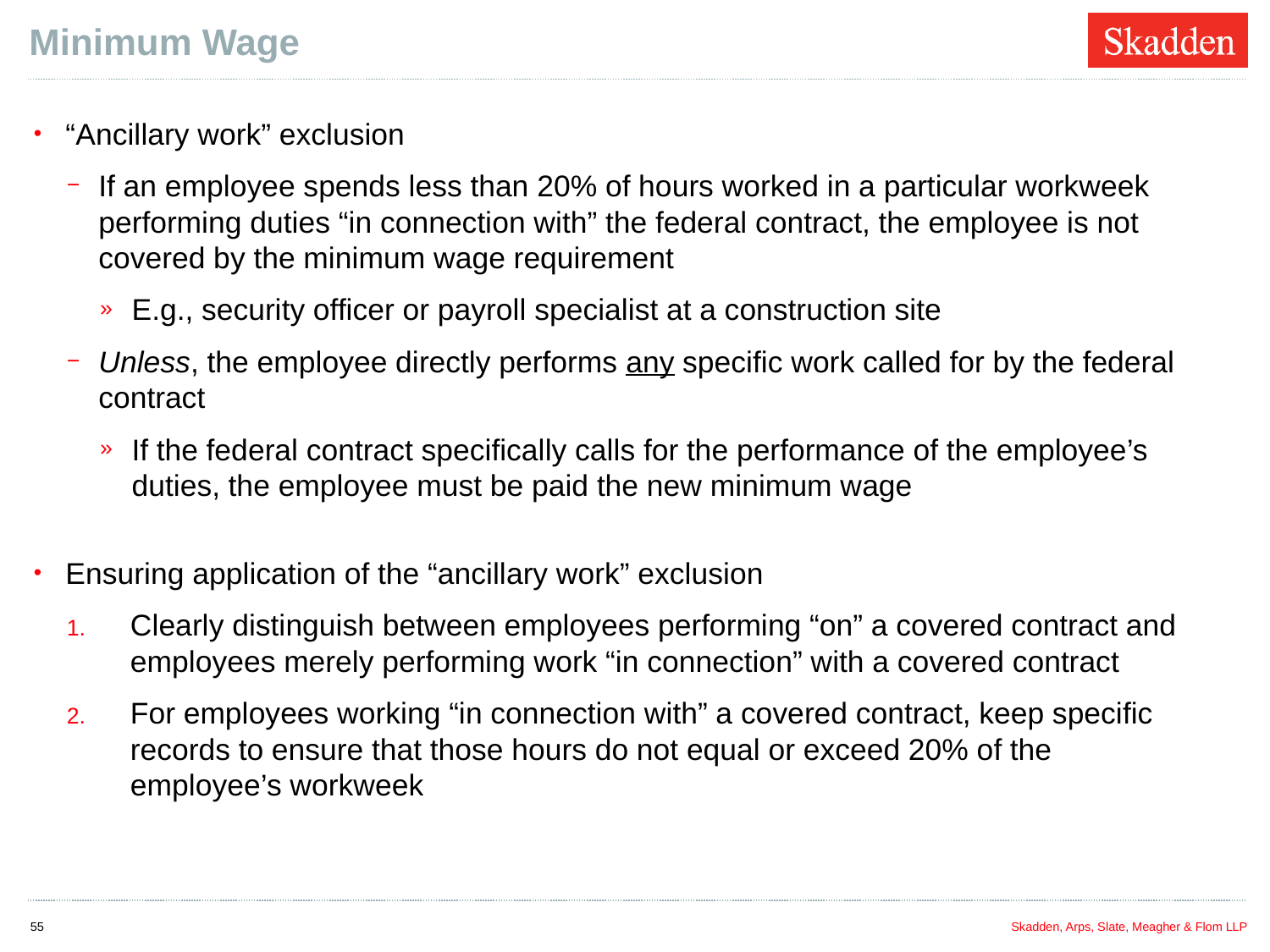

# Minimum Wage
“Ancillary work” exclusion
If an employee spends less than 20% of hours worked in a particular workweek performing duties “in connection with” the federal contract, the employee is not covered by the minimum wage requirement
E.g., security officer or payroll specialist at a construction site
Unless, the employee directly performs any specific work called for by the federal contract
If the federal contract specifically calls for the performance of the employee’s duties, the employee must be paid the new minimum wage
Ensuring application of the “ancillary work” exclusion
Clearly distinguish between employees performing “on” a covered contract and employees merely performing work “in connection” with a covered contract
For employees working “in connection with” a covered contract, keep specific records to ensure that those hours do not equal or exceed 20% of the employee’s workweek